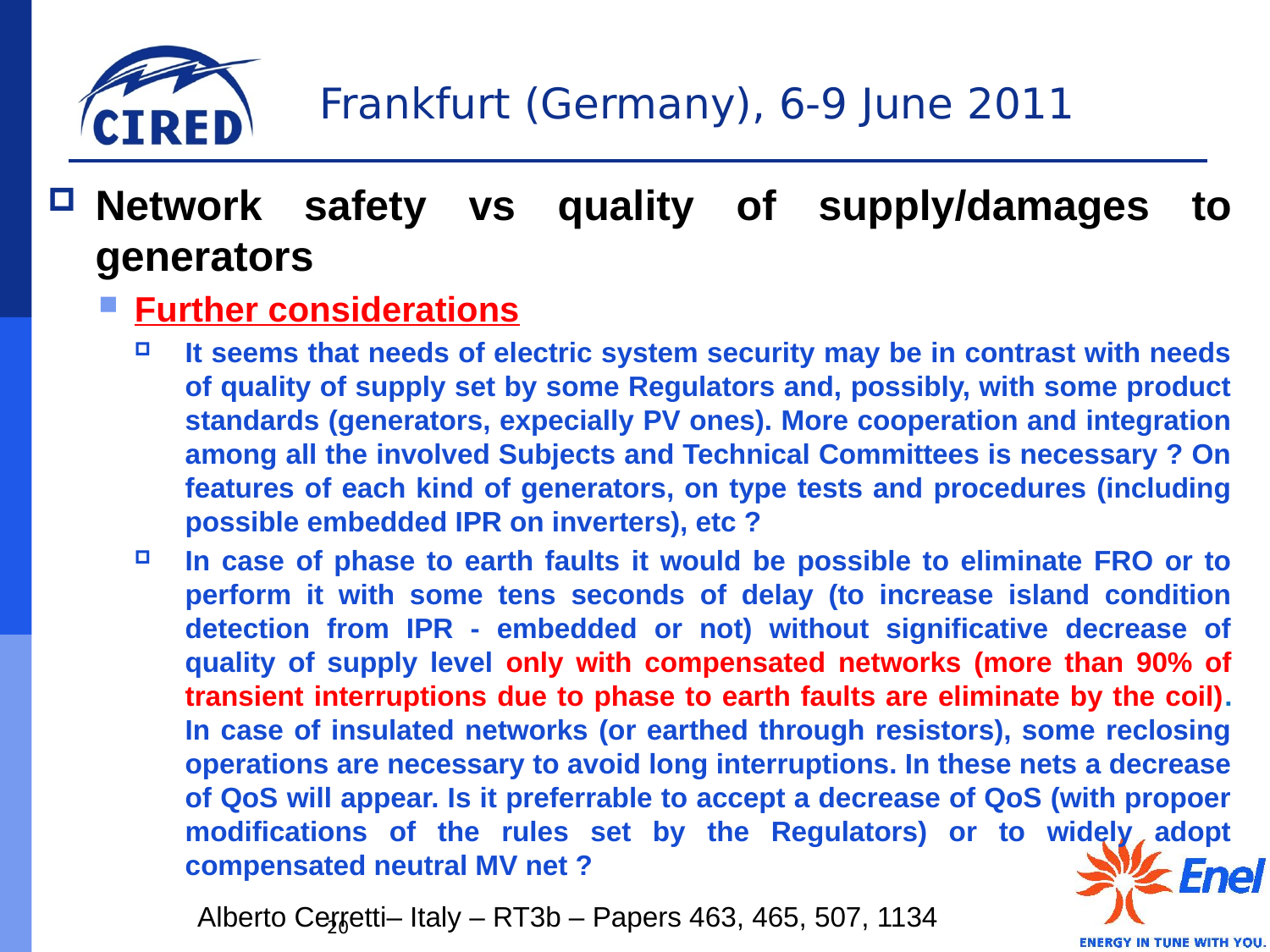

Network safety vs quality of supply/damages to generators
Further considerations
It seems that needs of electric system security may be in contrast with needs of quality of supply set by some Regulators and, possibly, with some product standards (generators, expecially PV ones). More cooperation and integration among all the involved Subjects and Technical Committees is necessary ? On features of each kind of generators, on type tests and procedures (including possible embedded IPR on inverters), etc ?
In case of phase to earth faults it would be possible to eliminate FRO or to perform it with some tens seconds of delay (to increase island condition detection from IPR - embedded or not) without significative decrease of quality of supply level only with compensated networks (more than 90% of transient interruptions due to phase to earth faults are eliminate by the coil). In case of insulated networks (or earthed through resistors), some reclosing operations are necessary to avoid long interruptions. In these nets a decrease of QoS will appear. Is it preferrable to accept a decrease of QoS (with propoer modifications of the rules set by the Regulators) or to widely adopt compensated neutral MV net ?
Alberto Cerretti– Italy – RT3b – Papers 463, 465, 507, 1134
20